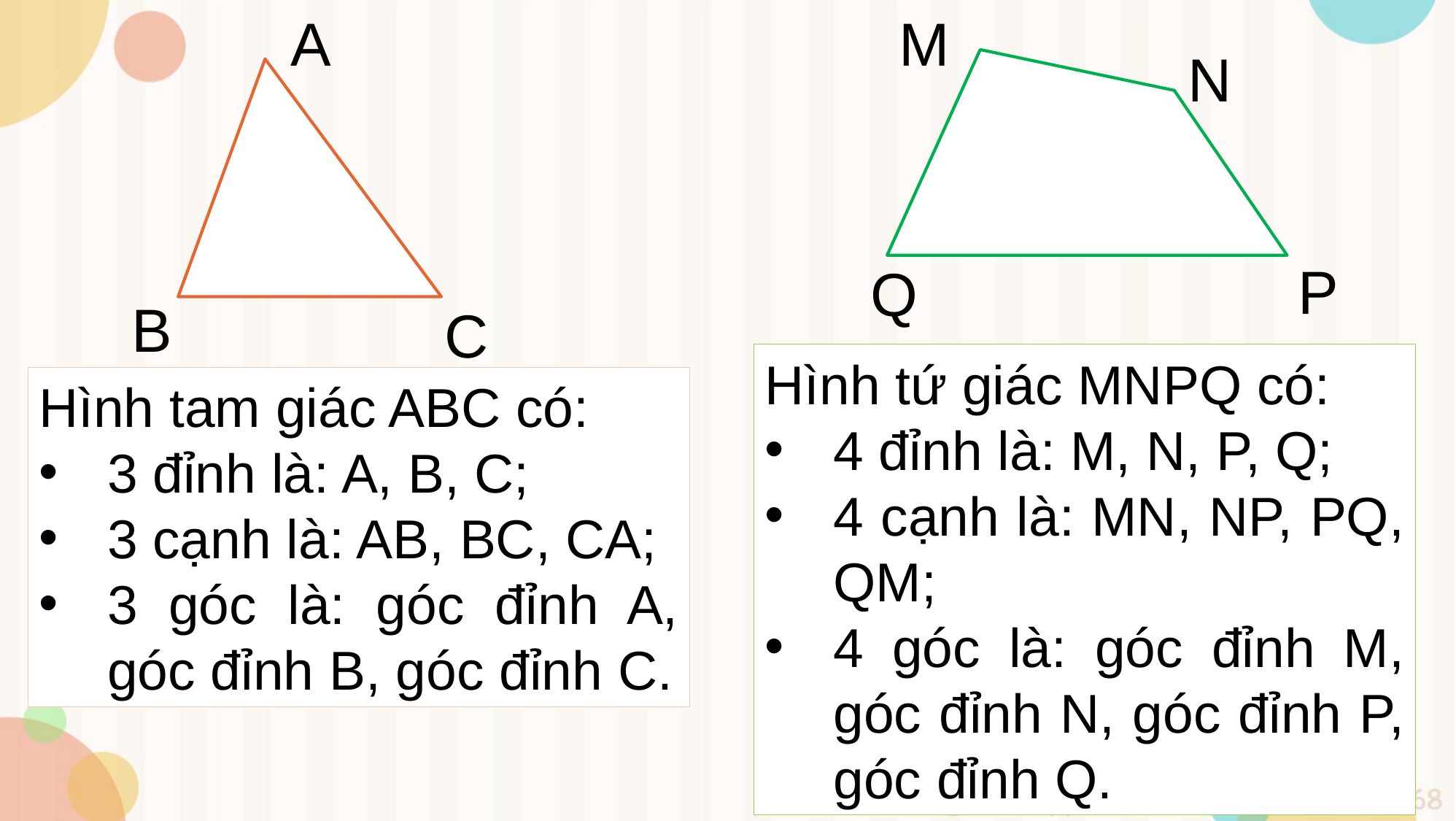

A
B
C

M
N

P
Q
Hình tứ giác MNPQ có:
4 đỉnh là: M, N, P, Q;
4 cạnh là: MN, NP, PQ, QM;
4 góc là: góc đỉnh M, góc đỉnh N, góc đỉnh P, góc đỉnh Q.
Hình tam giác ABC có:
3 đỉnh là: A, B, C;
3 cạnh là: AB, BC, CA;
3 góc là: góc đỉnh A, góc đỉnh B, góc đỉnh C.